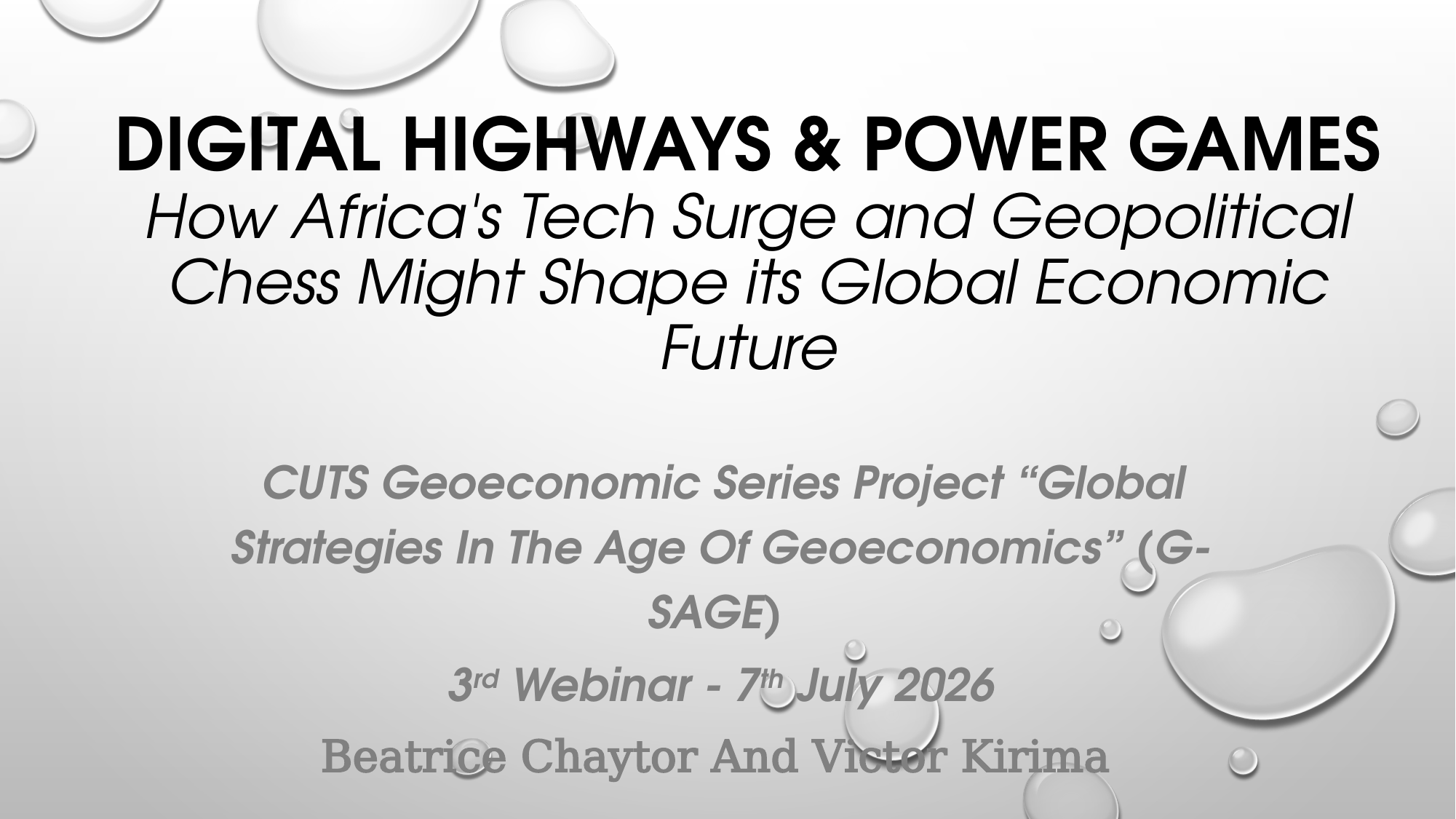

# Digital Highways & Power Games How Africa's Tech Surge and Geopolitical Chess Might Shape its Global Economic Future

 CUTS Geoeconomic Series Project “Global Strategies In The Age Of Geoeconomics” (G-SAGE)
3rd Webinar - 7th July 2026
Beatrice Chaytor And Victor Kirima